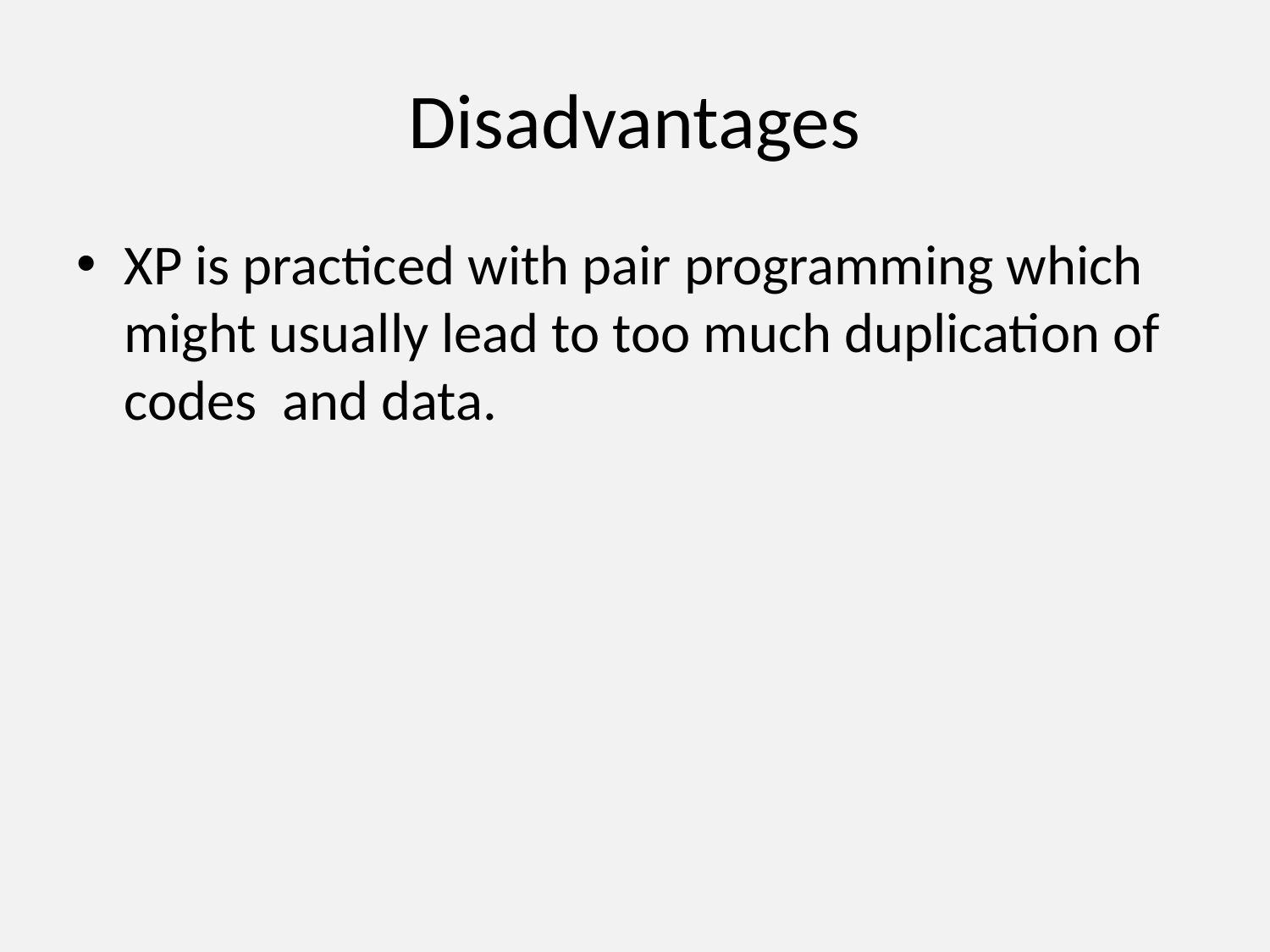

# Disadvantages
XP is practiced with pair programming which might usually lead to too much duplication of codes  and data.